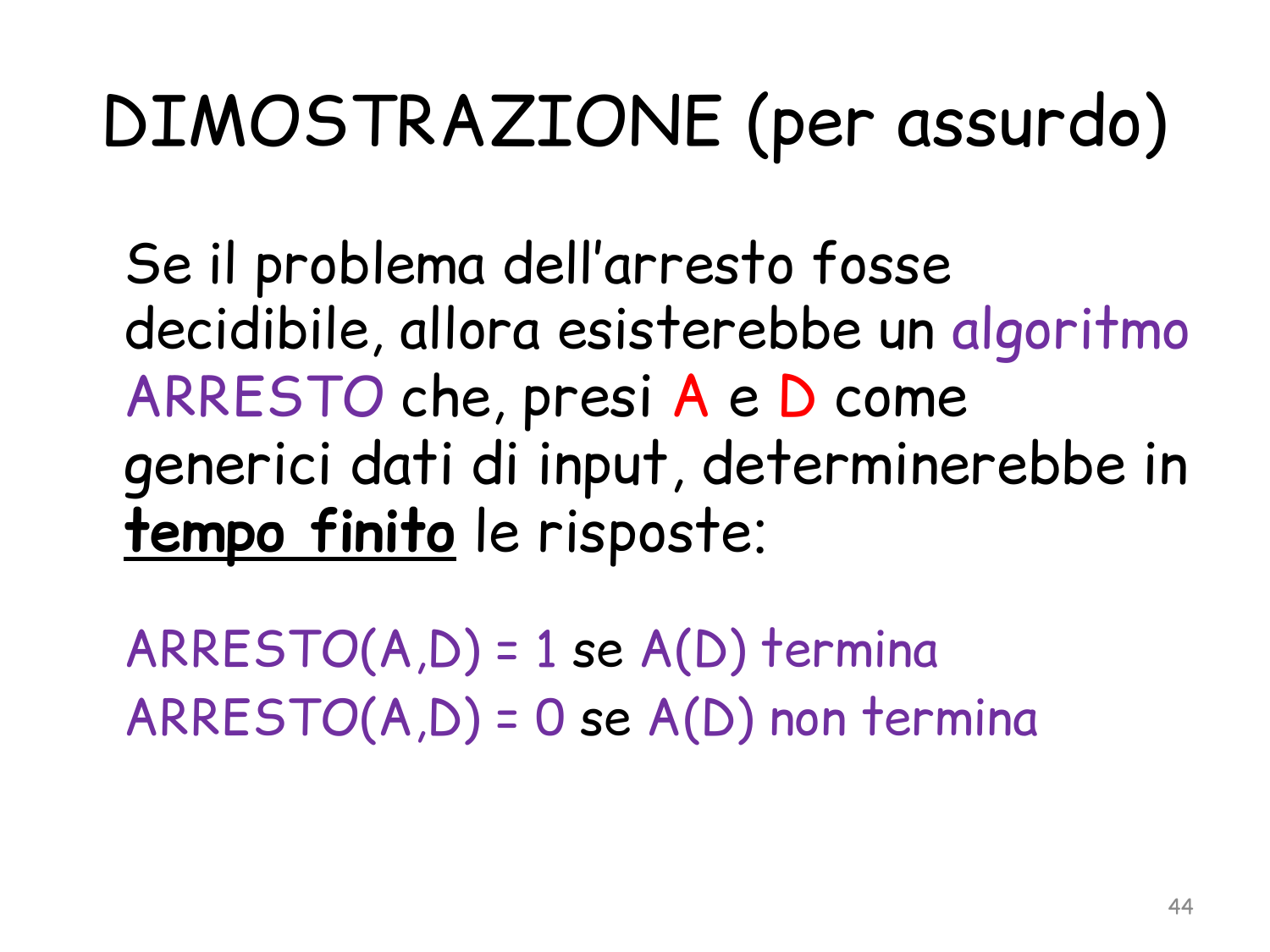

# DIMOSTRAZIONE (per assurdo)
	Se il problema dell’arresto fosse decidibile, allora esisterebbe un algoritmo ARRESTO che, presi A e D come generici dati di input, determinerebbe in tempo finito le risposte:

	ARRESTO(A,D) = 1 se A(D) termina
	ARRESTO(A,D) = 0 se A(D) non termina

44